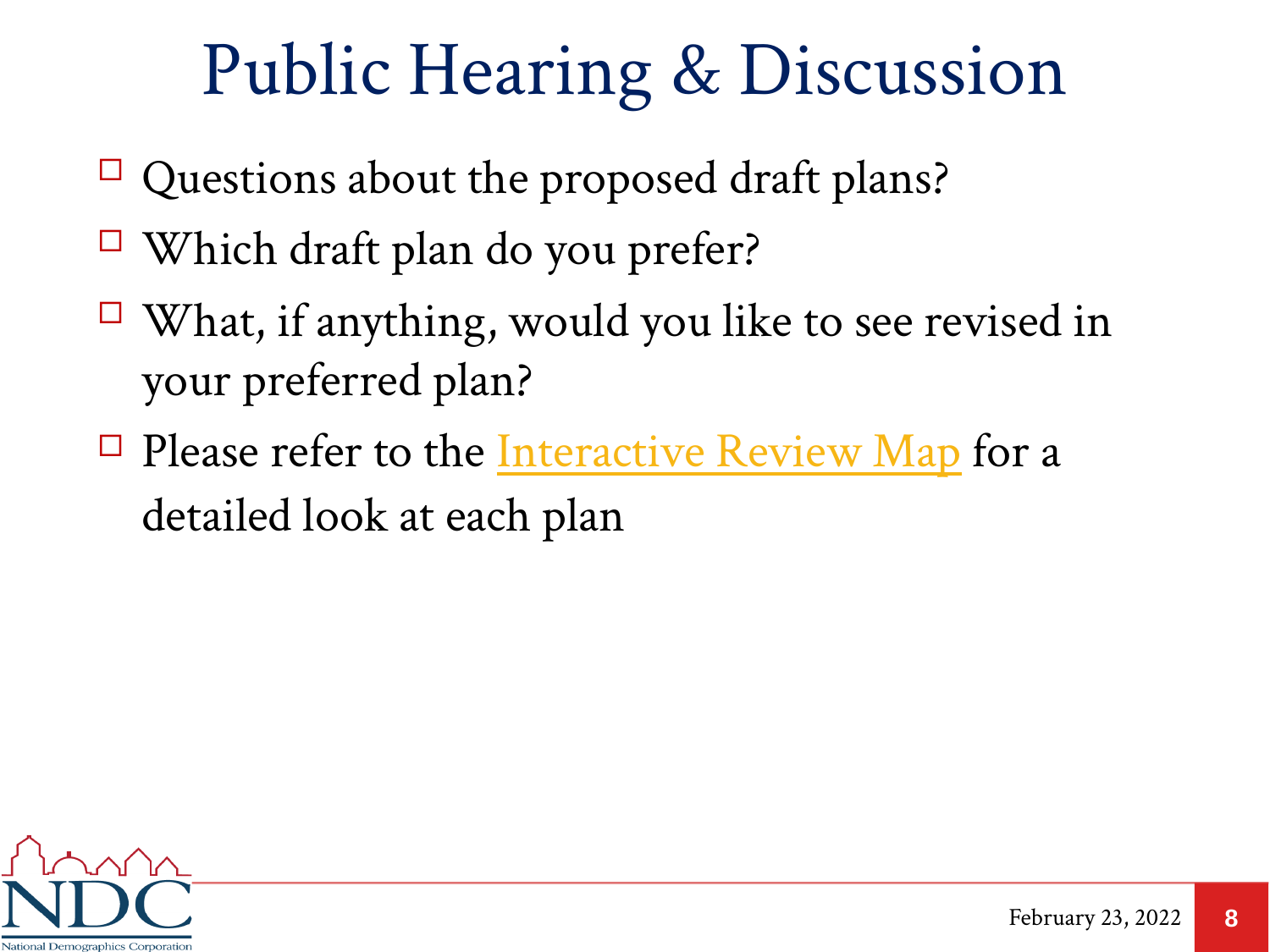

# Public Hearing & Discussion
Questions about the proposed draft plans?
Which draft plan do you prefer?
What, if anything, would you like to see revised in your preferred plan?
Please refer to the Interactive Review Map for a detailed look at each plan

February 23, 2022